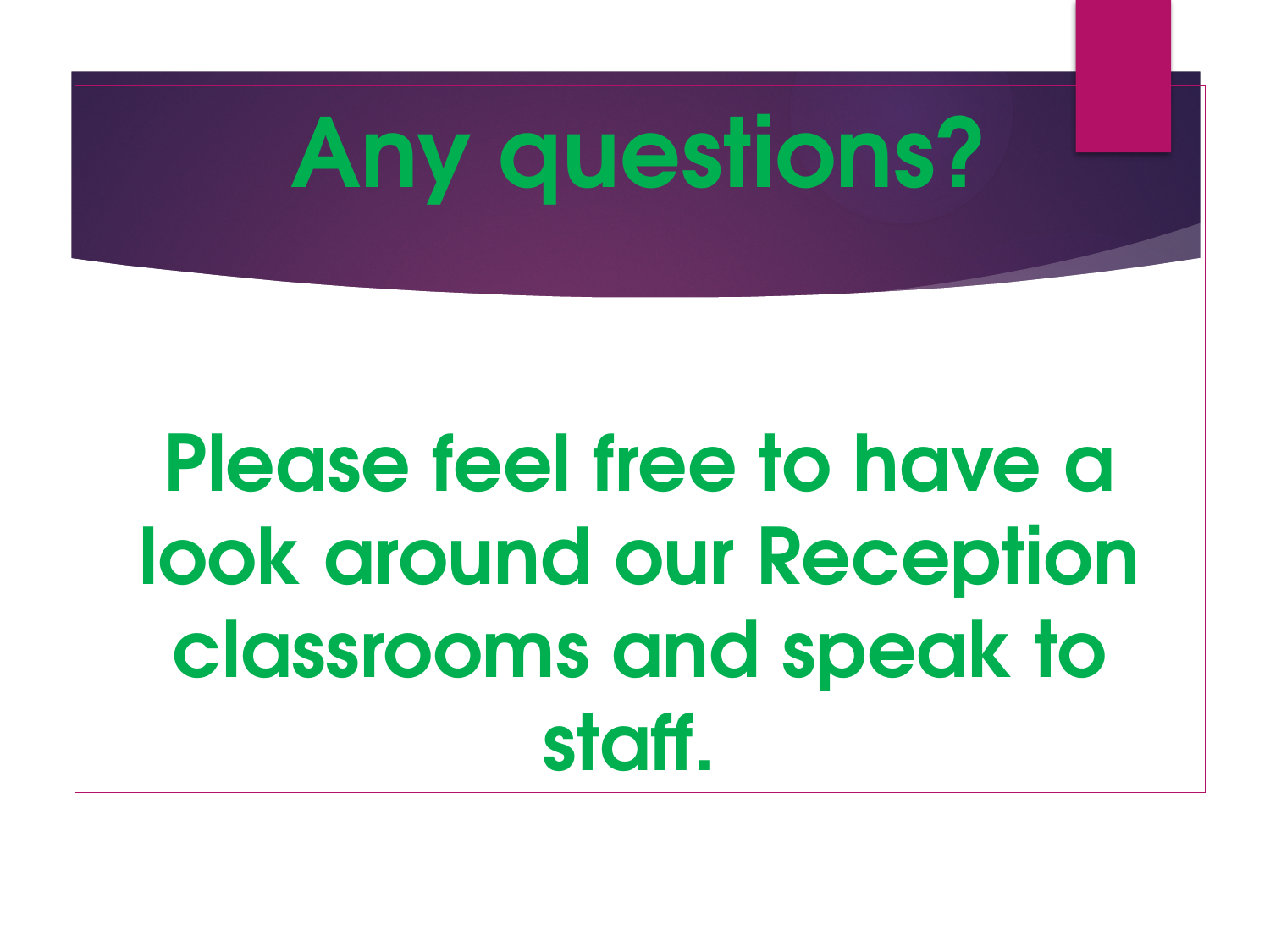

Any questions?

Please feel free to have a look around our Reception classrooms and speak to staff.